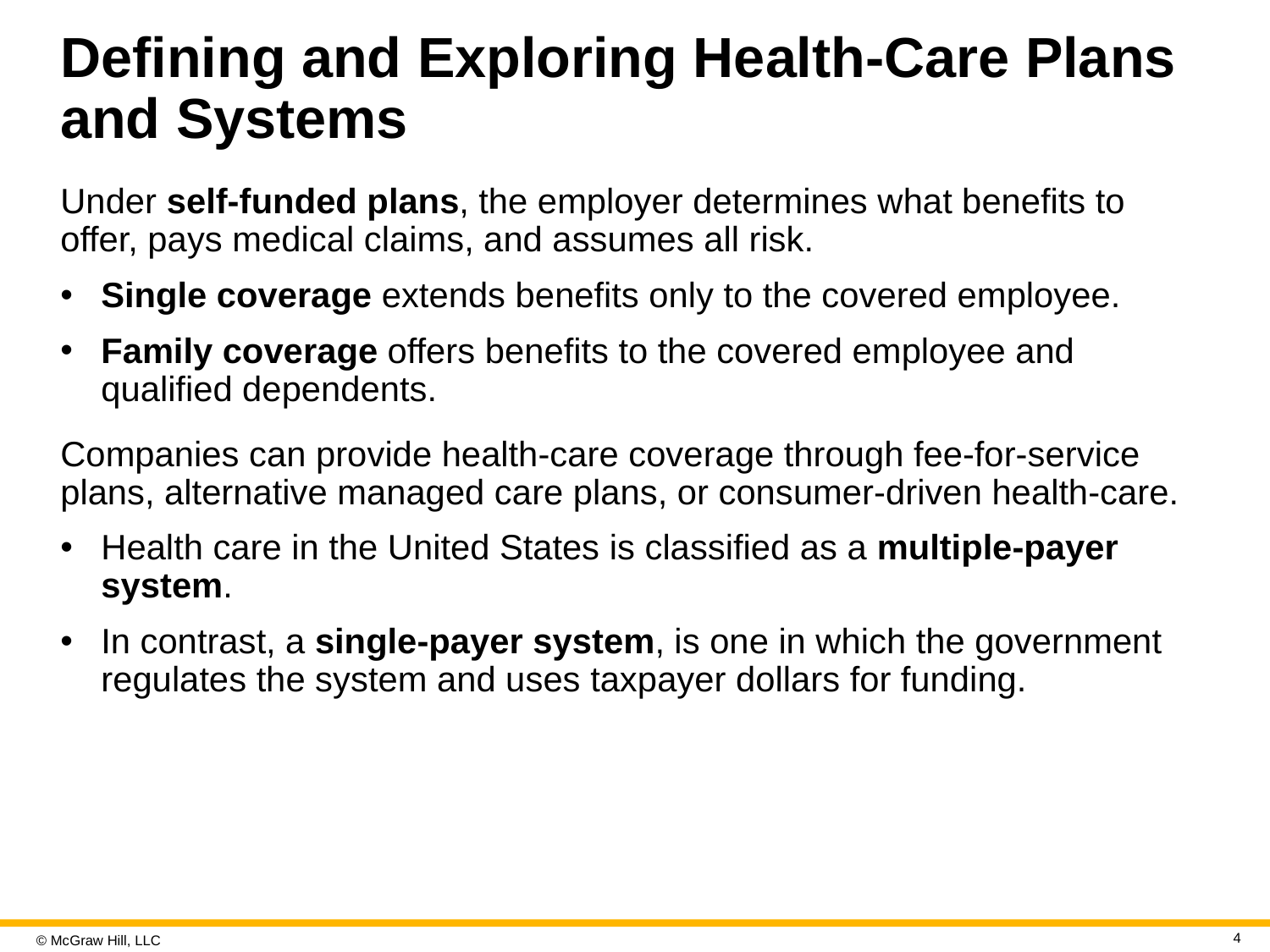

# Defining and Exploring Health-Care Plans and Systems
Under self-funded plans, the employer determines what benefits to offer, pays medical claims, and assumes all risk.
Single coverage extends benefits only to the covered employee.
Family coverage offers benefits to the covered employee and qualified dependents.
Companies can provide health-care coverage through fee-for-service plans, alternative managed care plans, or consumer-driven health-care.
Health care in the United States is classified as a multiple-payer system.
In contrast, a single-payer system, is one in which the government regulates the system and uses taxpayer dollars for funding.
4